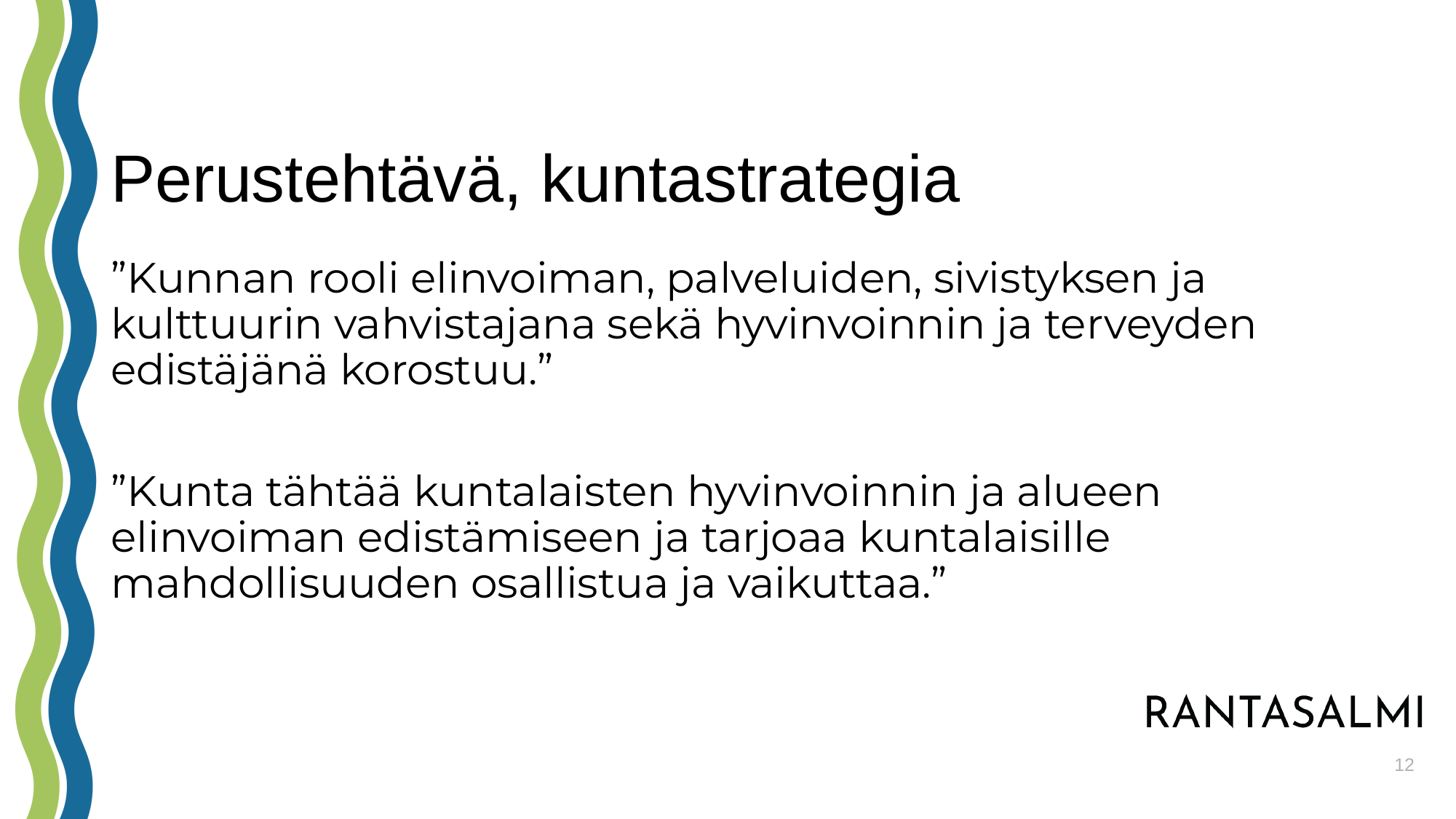

# Perustehtävä, kuntastrategia
”Kunnan rooli elinvoiman, palveluiden, sivistyksen ja kulttuurin vahvistajana sekä hyvinvoinnin ja terveyden edistäjänä korostuu.”

”Kunta tähtää kuntalaisten hyvinvoinnin ja alueen elinvoiman edistämiseen ja tarjoaa kuntalaisille mahdollisuuden osallistua ja vaikuttaa.”

12